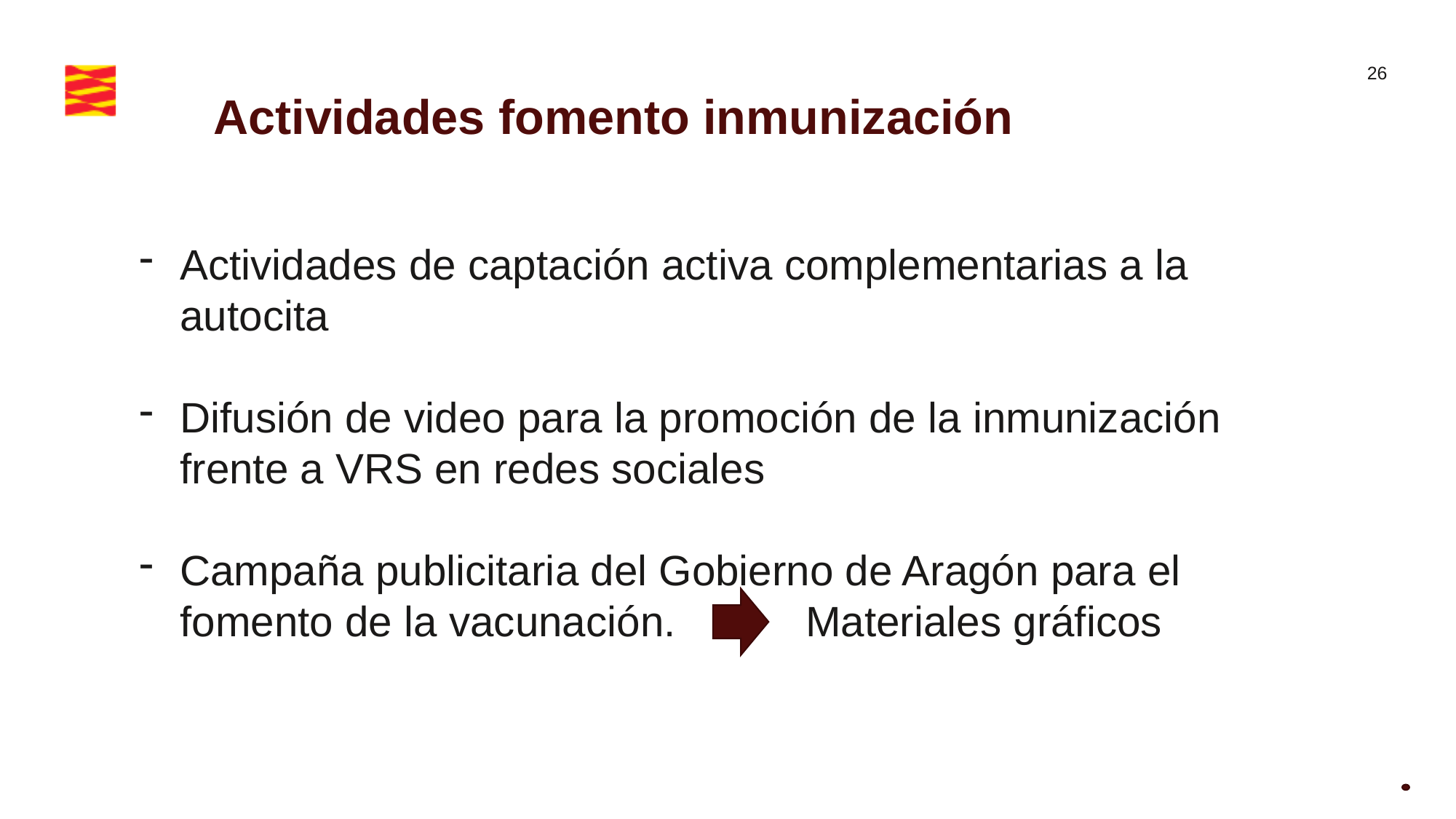

Actividades fomento inmunización
Actividades de captación activa complementarias a la autocita

Difusión de video para la promoción de la inmunización frente a VRS en redes sociales

Campaña publicitaria del Gobierno de Aragón para el fomento de la vacunación.           Materiales gráficos